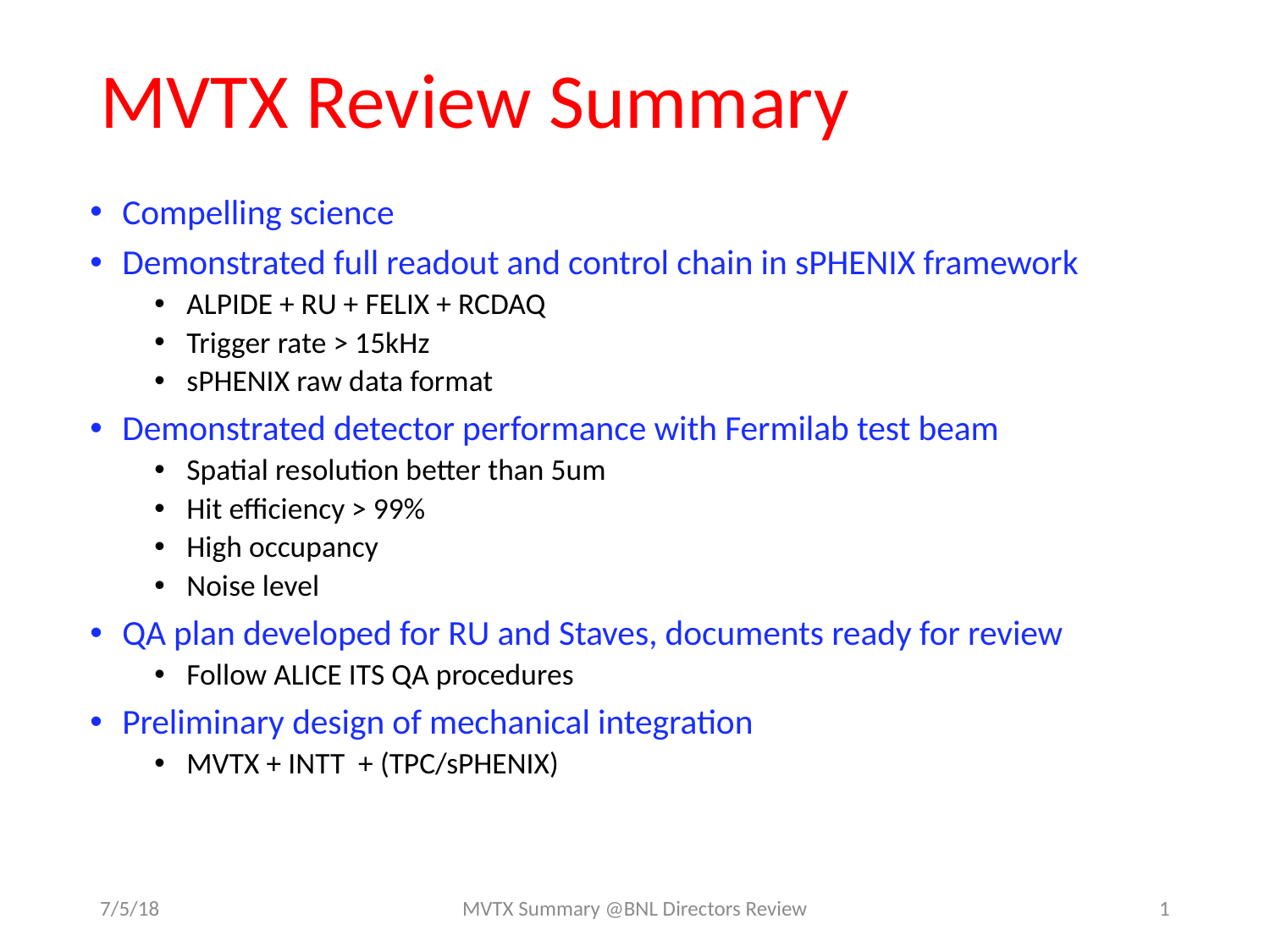

# MVTX Review Summary
Compelling science
Demonstrated full readout and control chain in sPHENIX framework
ALPIDE + RU + FELIX + RCDAQ
Trigger rate > 15kHz
sPHENIX raw data format
Demonstrated detector performance with Fermilab test beam
Spatial resolution better than 5um
Hit efficiency > 99%
High occupancy
Noise level
QA plan developed for RU and Staves, documents ready for review
Follow ALICE ITS QA procedures
Preliminary design of mechanical integration
MVTX + INTT  + (TPC/sPHENIX)
7/5/18
MVTX Summary @BNL Directors Review
1